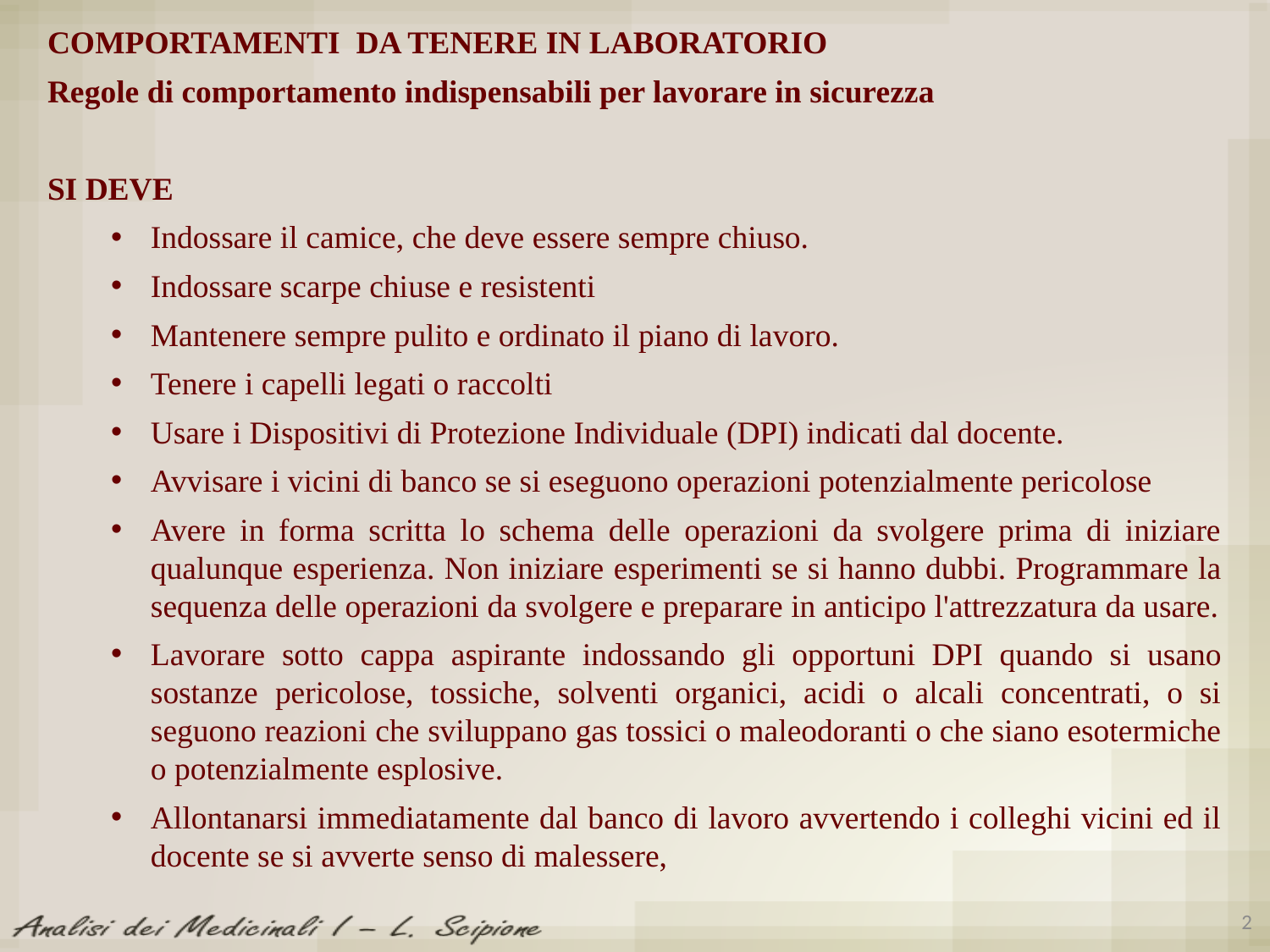

COMPORTAMENTI  DA TENERE IN LABORATORIO
Regole di comportamento indispensabili per lavorare in sicurezza

SI DEVE
Indossare il camice, che deve essere sempre chiuso.
Indossare scarpe chiuse e resistenti
Mantenere sempre pulito e ordinato il piano di lavoro.
Tenere i capelli legati o raccolti
Usare i Dispositivi di Protezione Individuale (DPI) indicati dal docente.
Avvisare i vicini di banco se si eseguono operazioni potenzialmente pericolose
Avere in forma scritta lo schema delle operazioni da svolgere prima di iniziare qualunque esperienza. Non iniziare esperimenti se si hanno dubbi. Programmare la sequenza delle operazioni da svolgere e preparare in anticipo l'attrezzatura da usare.
Lavorare sotto cappa aspirante indossando gli opportuni DPI quando si usano sostanze pericolose, tossiche, solventi organici, acidi o alcali concentrati, o si seguono reazioni che sviluppano gas tossici o maleodoranti o che siano esotermiche o potenzialmente esplosive.
Allontanarsi immediatamente dal banco di lavoro avvertendo i colleghi vicini ed il docente se si avverte senso di malessere,
2